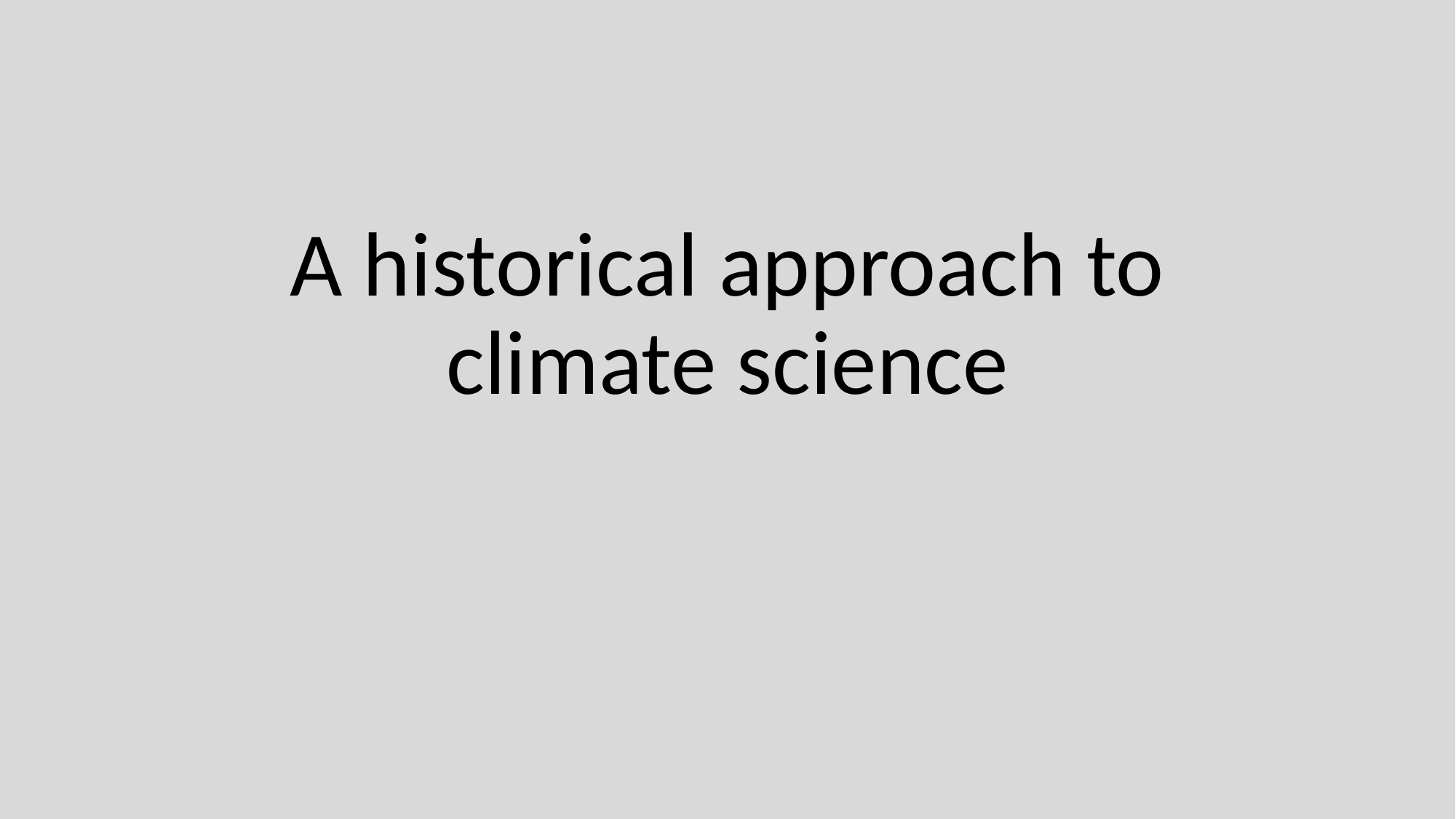

# A historical approach to climate science